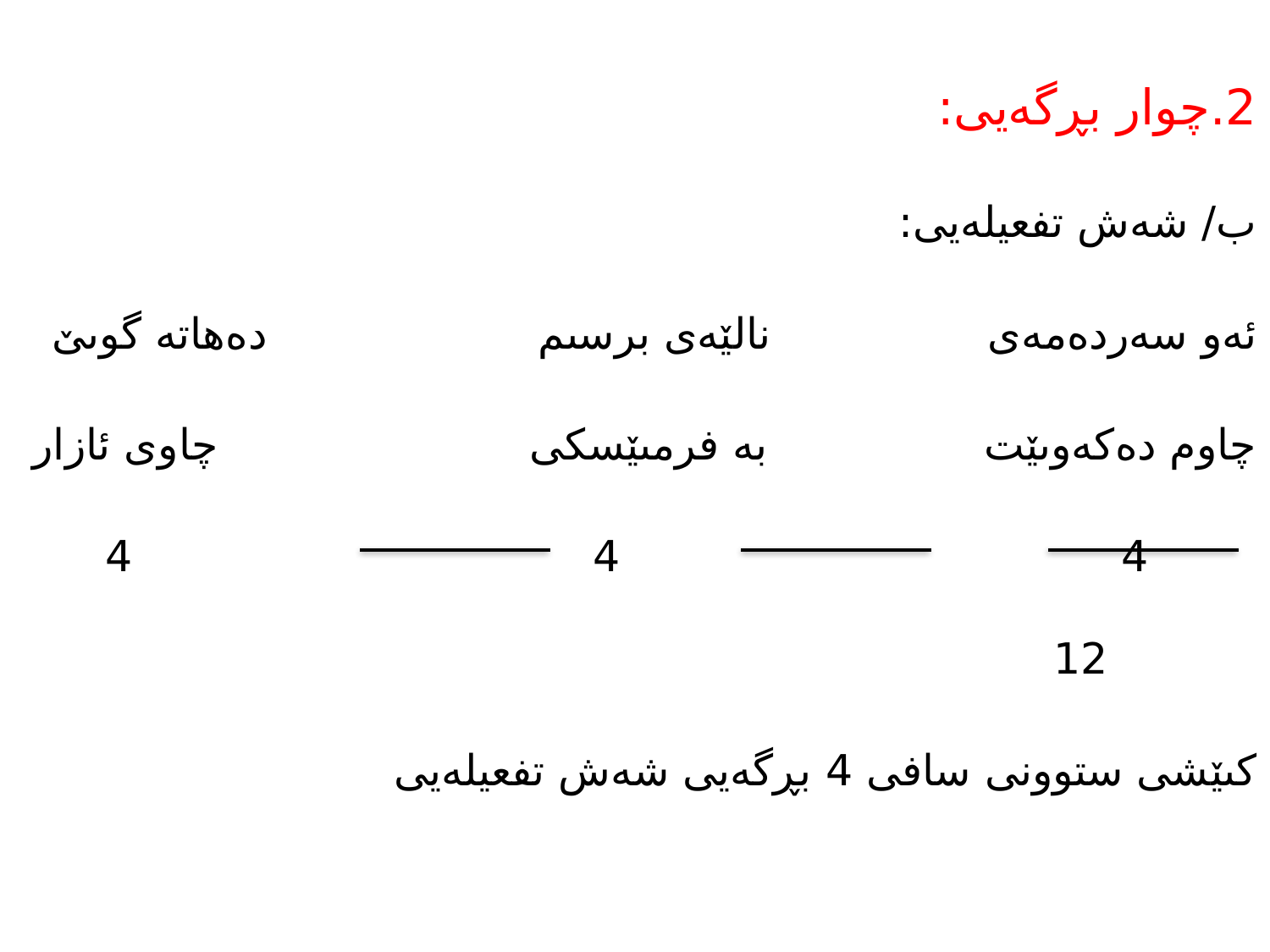

2.چوار بڕگەیى:
ب/ شەش تفعیلەیى:
ئەو سەردەمەى                نالێەى برسىم                    دەهاتە گوىێ
چاوم دەكەوىێت                بە فرمىێسكى                       چاوى ئازار
        4  	                                   4	                                  4	                  12
كىێشى ستوونى سافى 4 بڕگەیى شەش تفعیلەیى